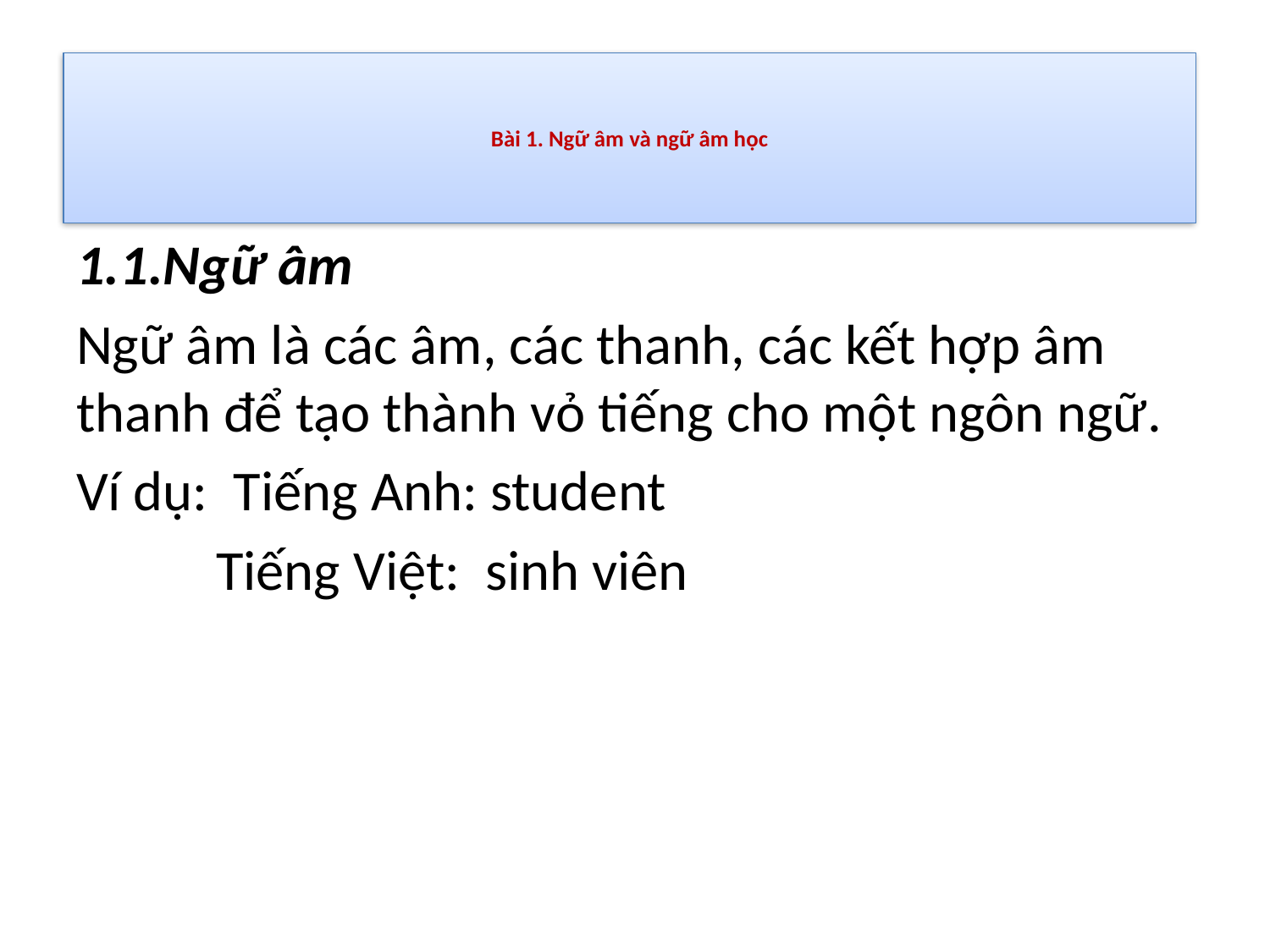

# Bài 1. Ngữ âm và ngữ âm học
1.1.Ngữ âm
Ngữ âm là các âm, các thanh, các kết hợp âm thanh để tạo thành vỏ tiếng cho một ngôn ngữ.
Ví dụ:  Tiếng Anh: student
	 Tiếng Việt:  sinh viên